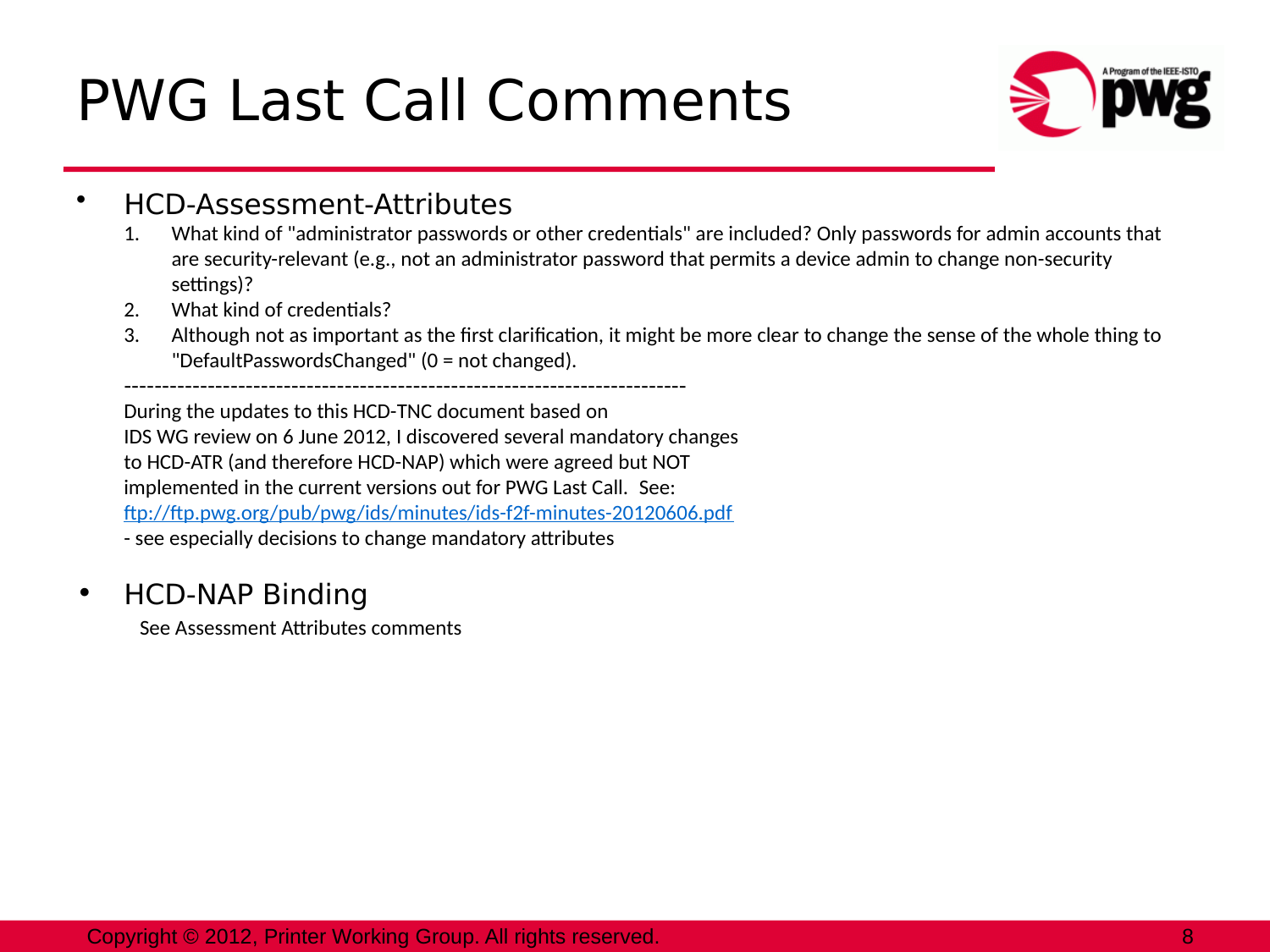

# PWG Last Call Comments
HCD-Assessment-Attributes
What kind of "administrator passwords or other credentials" are included? Only passwords for admin accounts that are security-relevant (e.g., not an administrator password that permits a device admin to change non-security settings)?
What kind of credentials?
Although not as important as the first clarification, it might be more clear to change the sense of the whole thing to "DefaultPasswordsChanged" (0 = not changed).
--------------------------------------------------------------------------
During the updates to this HCD-TNC document based on
IDS WG review on 6 June 2012, I discovered several mandatory changes
to HCD-ATR (and therefore HCD-NAP) which were agreed but NOT
implemented in the current versions out for PWG Last Call.  See:
ftp://ftp.pwg.org/pub/pwg/ids/minutes/ids-f2f-minutes-20120606.pdf
- see especially decisions to change mandatory attributes

HCD-NAP Binding
See Assessment Attributes comments
Copyright © 2012, Printer Working Group. All rights reserved.
8